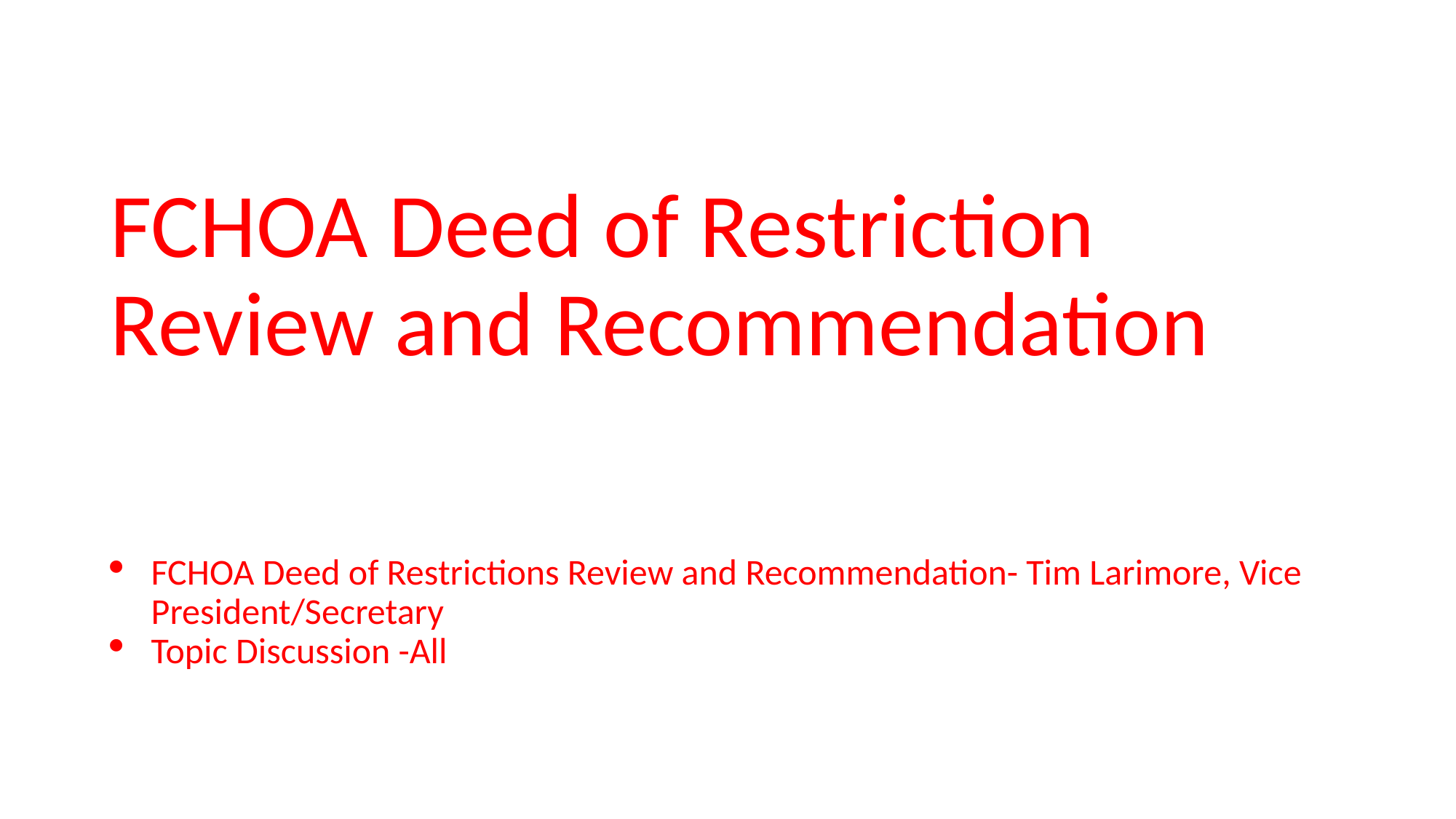

# FCHOA Deed of Restriction Review and Recommendation
FCHOA Deed of Restrictions Review and Recommendation- Tim Larimore, Vice President/Secretary
Topic Discussion -All